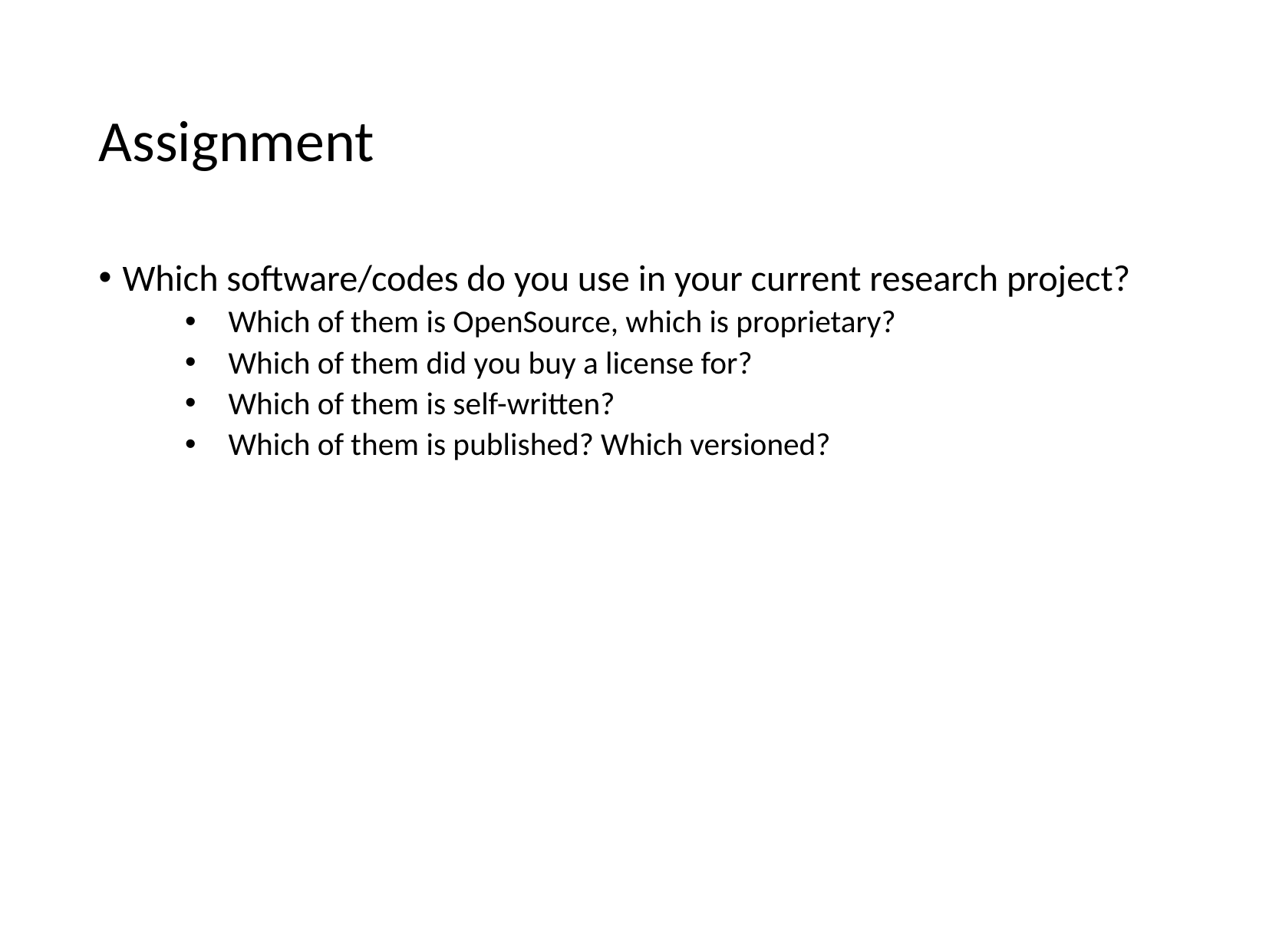

# Assignment
Which software/codes do you use in your current research project?
Which of them is OpenSource, which is proprietary?
Which of them did you buy a license for?
Which of them is self-written?
Which of them is published? Which versioned?